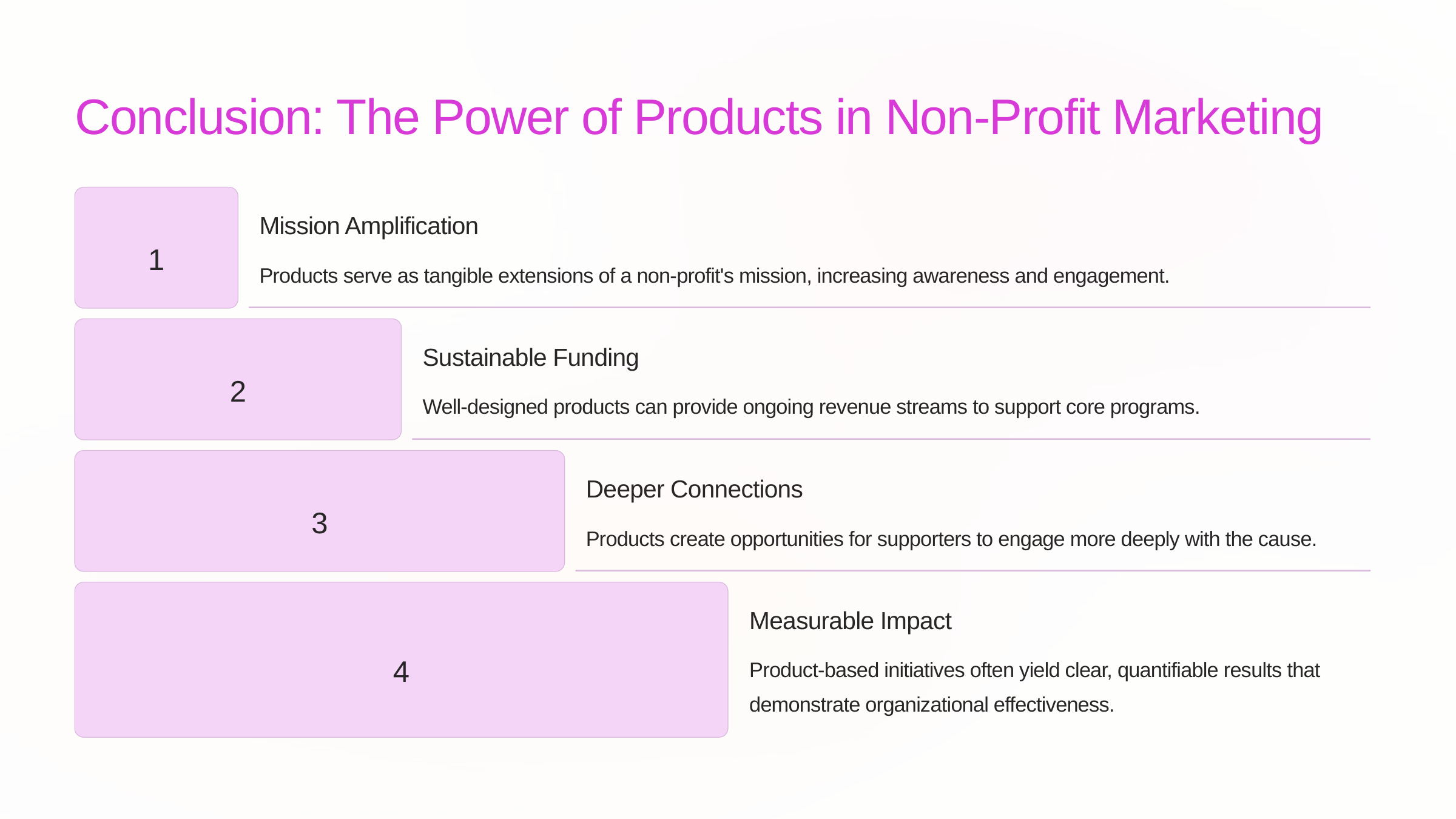

Conclusion: The Power of Products in Non-Profit Marketing

Mission Amplification
1
Products serve as tangible extensions of a non-profit's mission, increasing awareness and engagement.

Sustainable Funding
2
Well-designed products can provide ongoing revenue streams to support core programs.

Deeper Connections
3
Products create opportunities for supporters to engage more deeply with the cause.

Measurable Impact
4
Product-based initiatives often yield clear, quantifiable results that demonstrate organizational effectiveness.